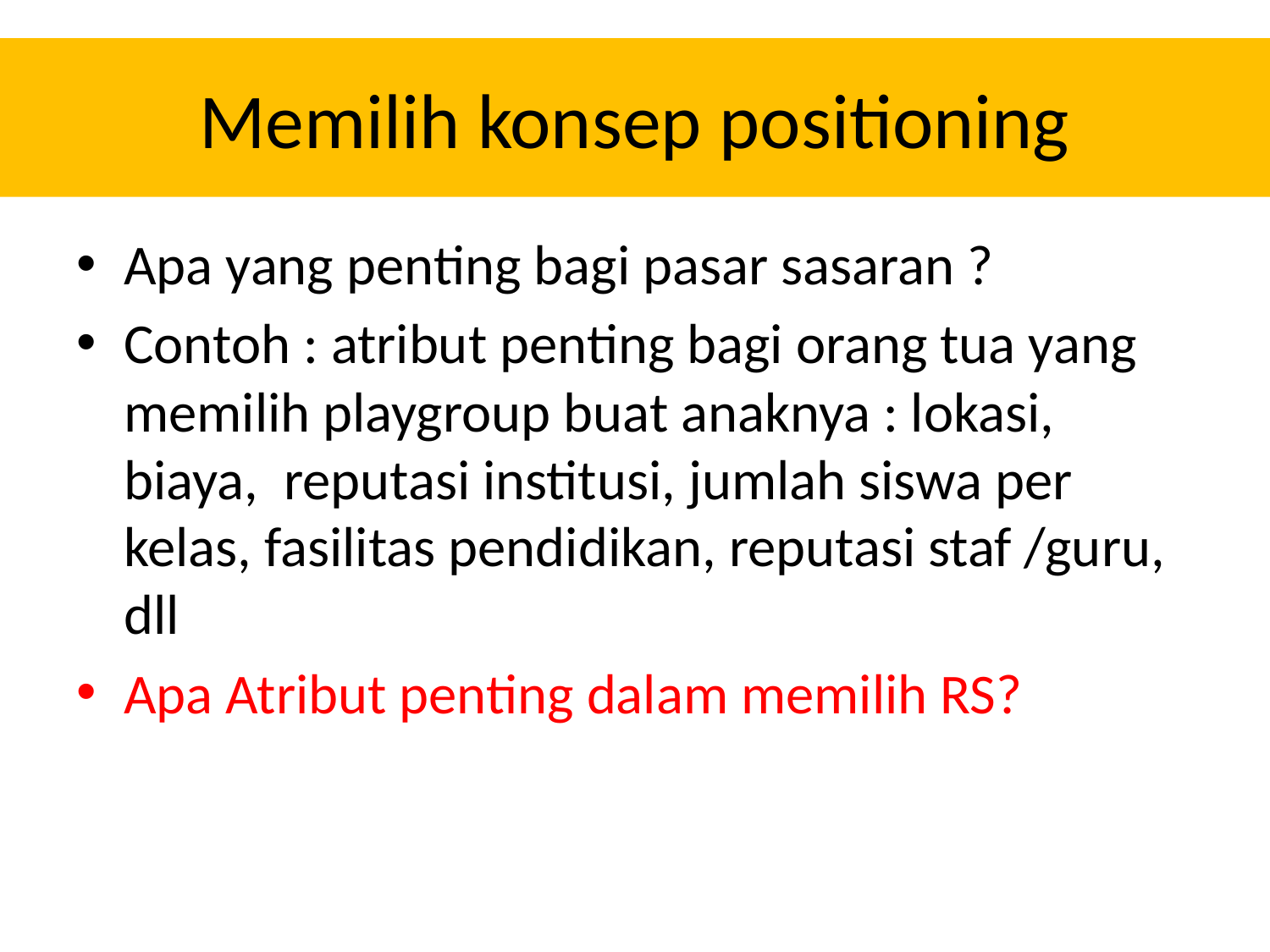

# Memilih konsep positioning
Apa yang penting bagi pasar sasaran ?
Contoh : atribut penting bagi orang tua yang memilih playgroup buat anaknya : lokasi, biaya,  reputasi institusi, jumlah siswa per kelas, fasilitas pendidikan, reputasi staf /guru, dll
Apa Atribut penting dalam memilih RS?